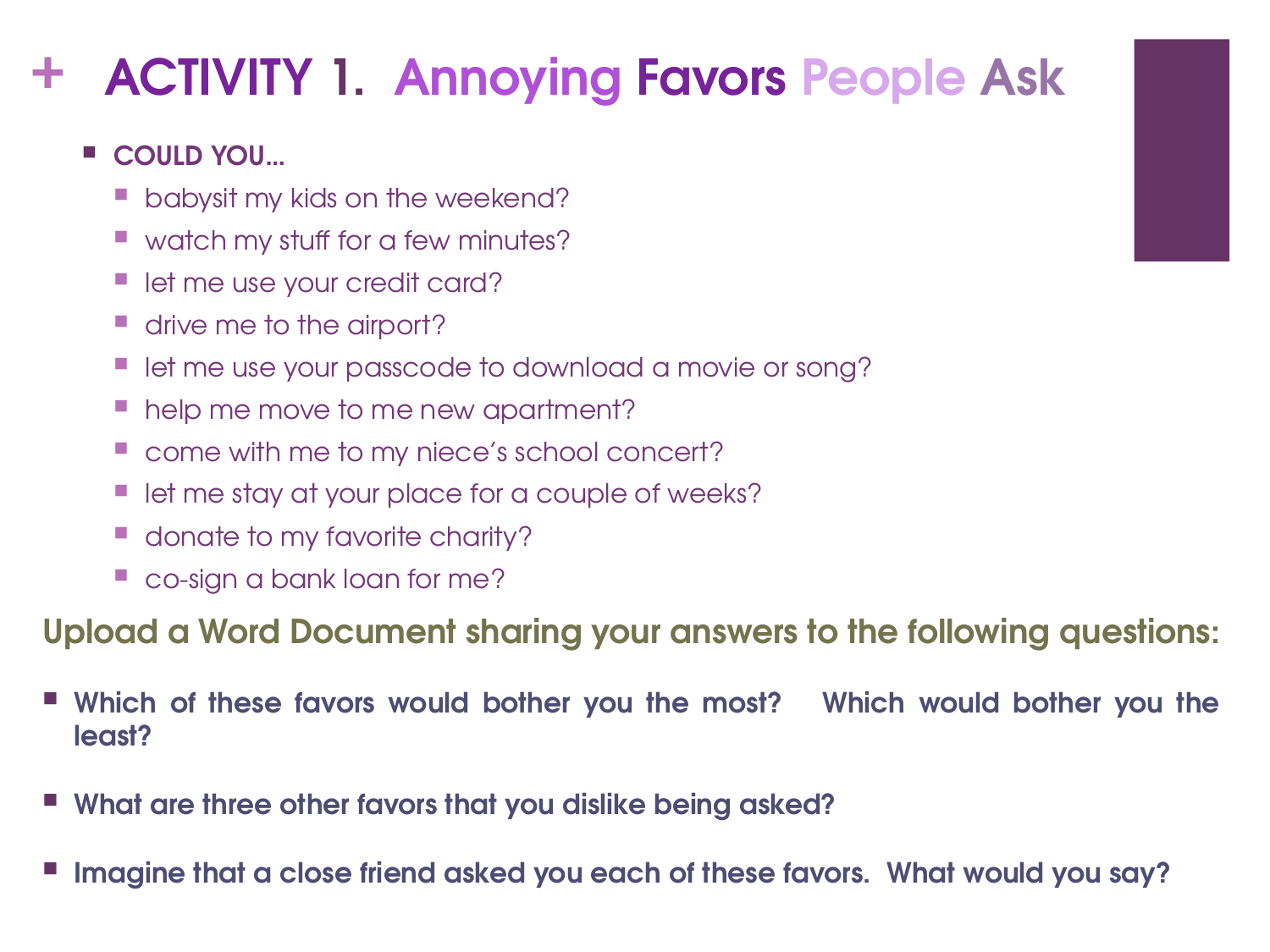

# ACTIVITY 1.  Annoying Favors People Ask
COULD YOU…
babysit my kids on the weekend?
watch my stuff for a few minutes?
let me use your credit card?
drive me to the airport?
let me use your passcode to download a movie or song?
help me move to me new apartment?
come with me to my niece’s school concert?
let me stay at your place for a couple of weeks?
donate to my favorite charity?
co-sign a bank loan for me?
Upload a Word Document sharing your answers to the following questions:
Which of these favors would bother you the most?   Which would bother you the least?
What are three other favors that you dislike being asked?
Imagine that a close friend asked you each of these favors.  What would you say?